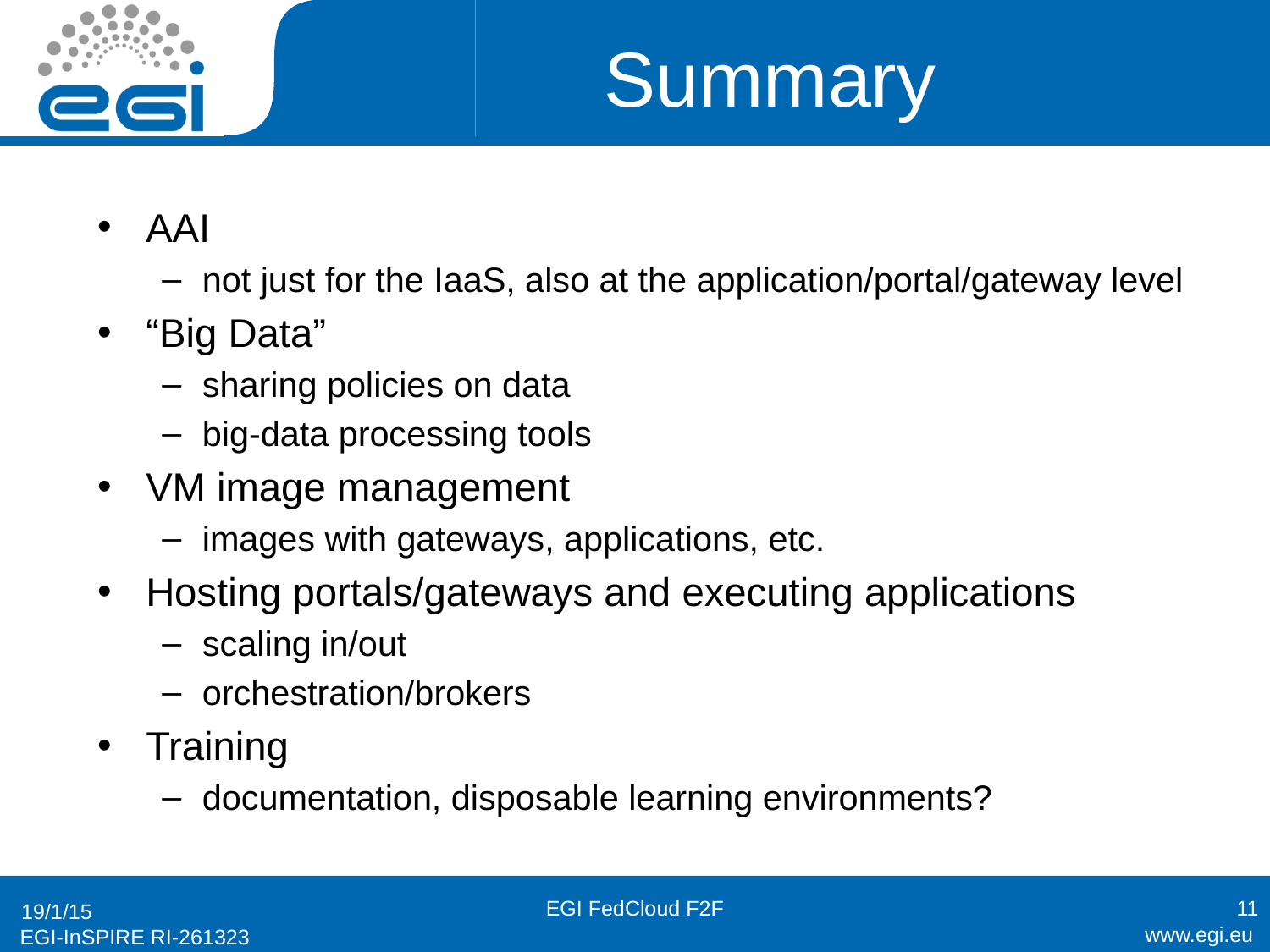

# Summary
AAI
not just for the IaaS, also at the application/portal/gateway level
“Big Data”
sharing policies on data
big-data processing tools
VM image management
images with gateways, applications, etc.
Hosting portals/gateways and executing applications
scaling in/out
orchestration/brokers
Training
documentation, disposable learning environments?

EGI FedCloud F2F
11
19/1/15